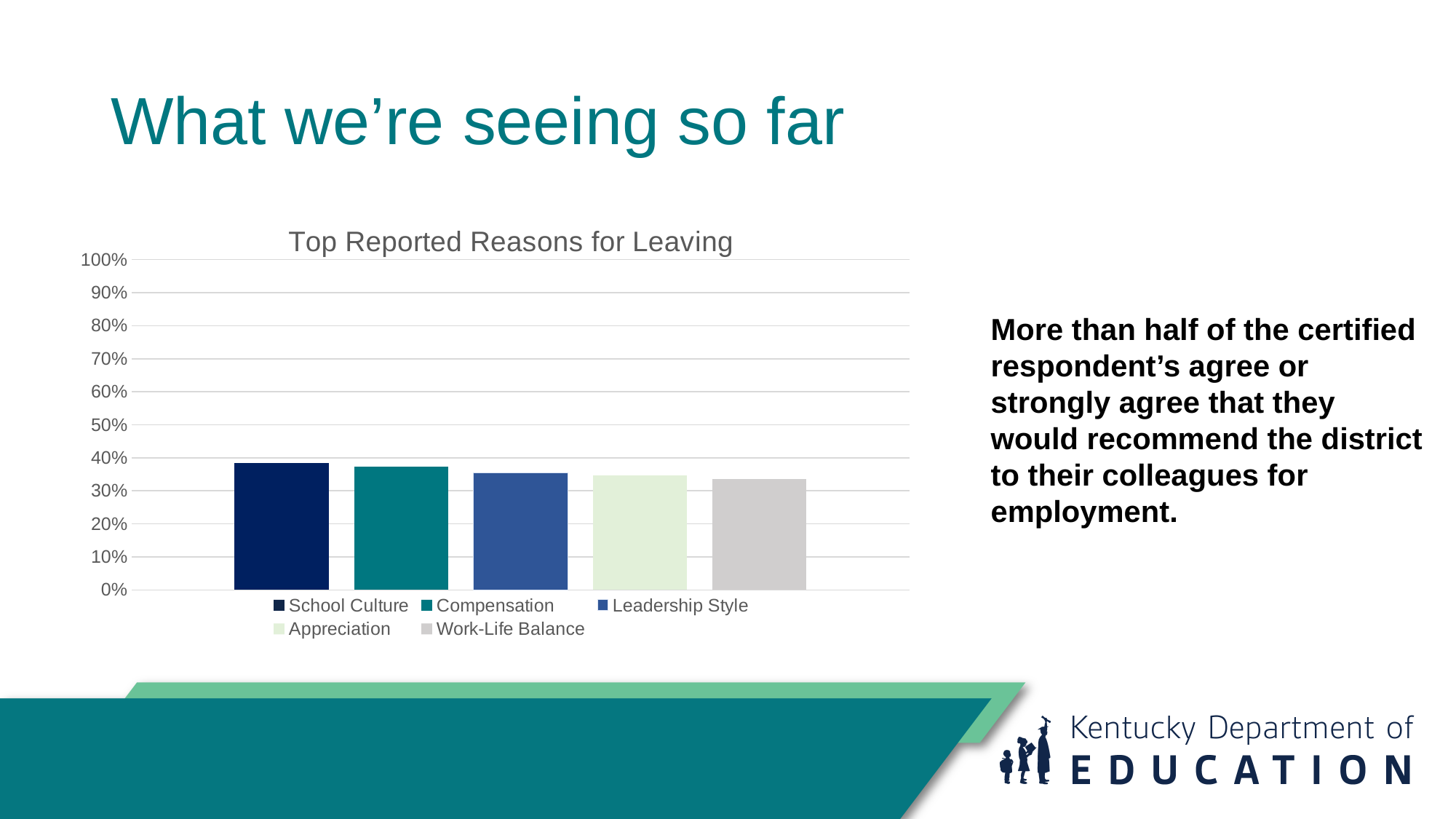

# What we’re seeing so far

### Chart: Top Reported Reasons for Leaving

| Category | School Culture | Compensation | Leadership Style | Appreciation | Work-Life Balance |
|---|---|---|---|---|---|
| Survey Responses | 0.3832 | 0.3738 | 0.3551 | 0.3458 | 0.3364 |
More than half of the certified respondent’s agree or strongly agree that they would recommend the district to their colleagues for employment.